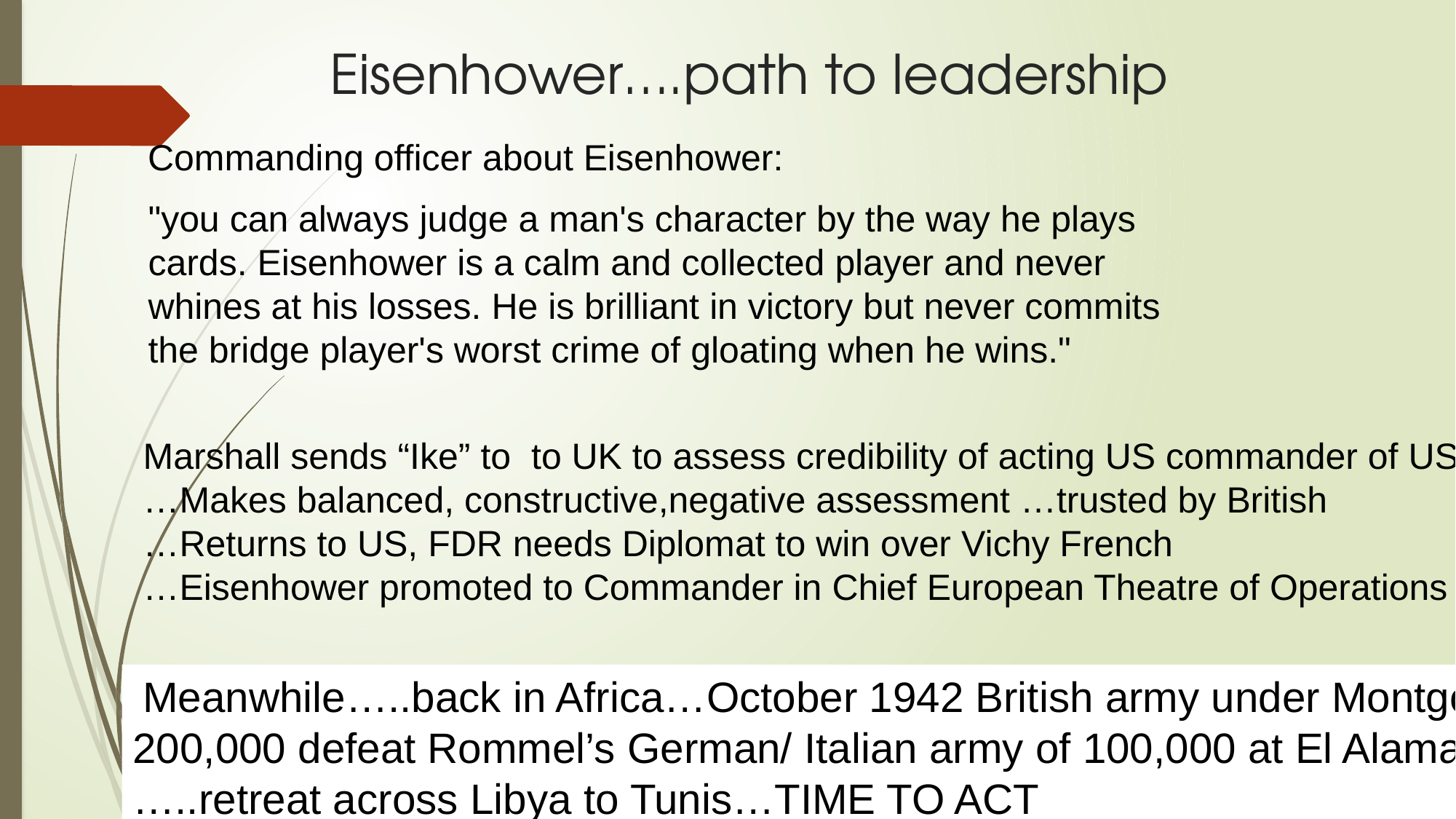

# Eisenhower….path to leadership
Commanding officer about Eisenhower:
"you can always judge a man's character by the way he plays cards. Eisenhower is a calm and collected player and never whines at his losses. He is brilliant in victory but never commits the bridge player's worst crime of gloating when he wins."
Marshall sends “Ike” to  to UK to assess credibility of acting US commander of US troops.
…Makes balanced, constructive,negative assessment …trusted by British
…Returns to US, FDR needs Diplomat to win over Vichy French
…Eisenhower promoted to Commander in Chief European Theatre of Operations

 Meanwhile…..back in Africa…October 1942 British army under Montgomery of
200,000 defeat Rommel’s German/ Italian army of 100,000 at El Alamain
…..retreat across Libya to Tunis…TIME TO ACT